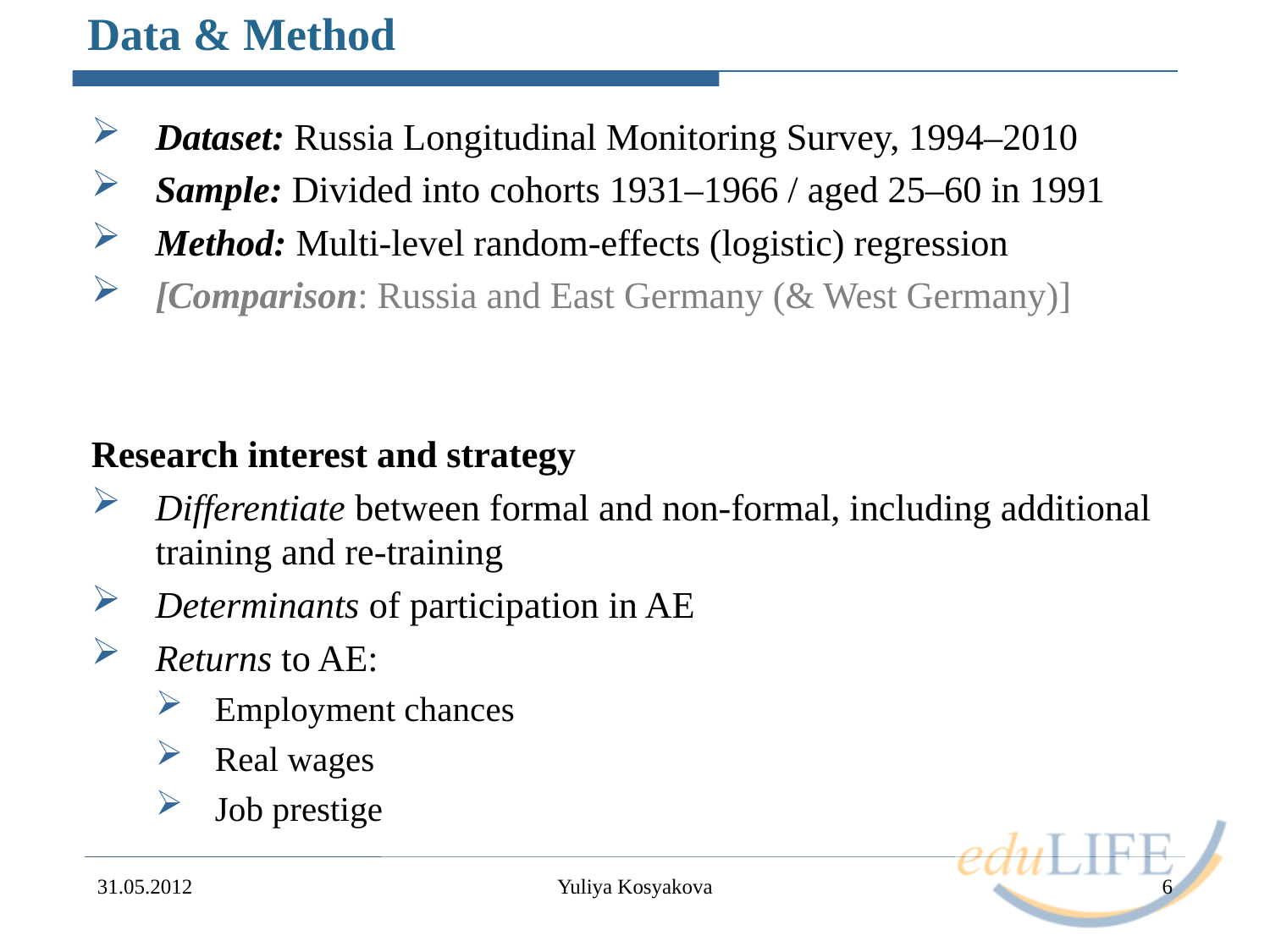

# Data & Method
Dataset: Russia Longitudinal Monitoring Survey, 1994–2010
Sample: Divided into cohorts 1931–1966 / aged 25–60 in 1991
Method: Multi-level random-effects (logistic) regression
[Comparison: Russia and East Germany (& West Germany)]

Research interest and strategy
Differentiate between formal and non-formal, including additional training and re-training
Determinants of participation in AE
Returns to AE:
Employment chances
Real wages
Job prestige
31.05.2012
Yuliya Kosyakova
6